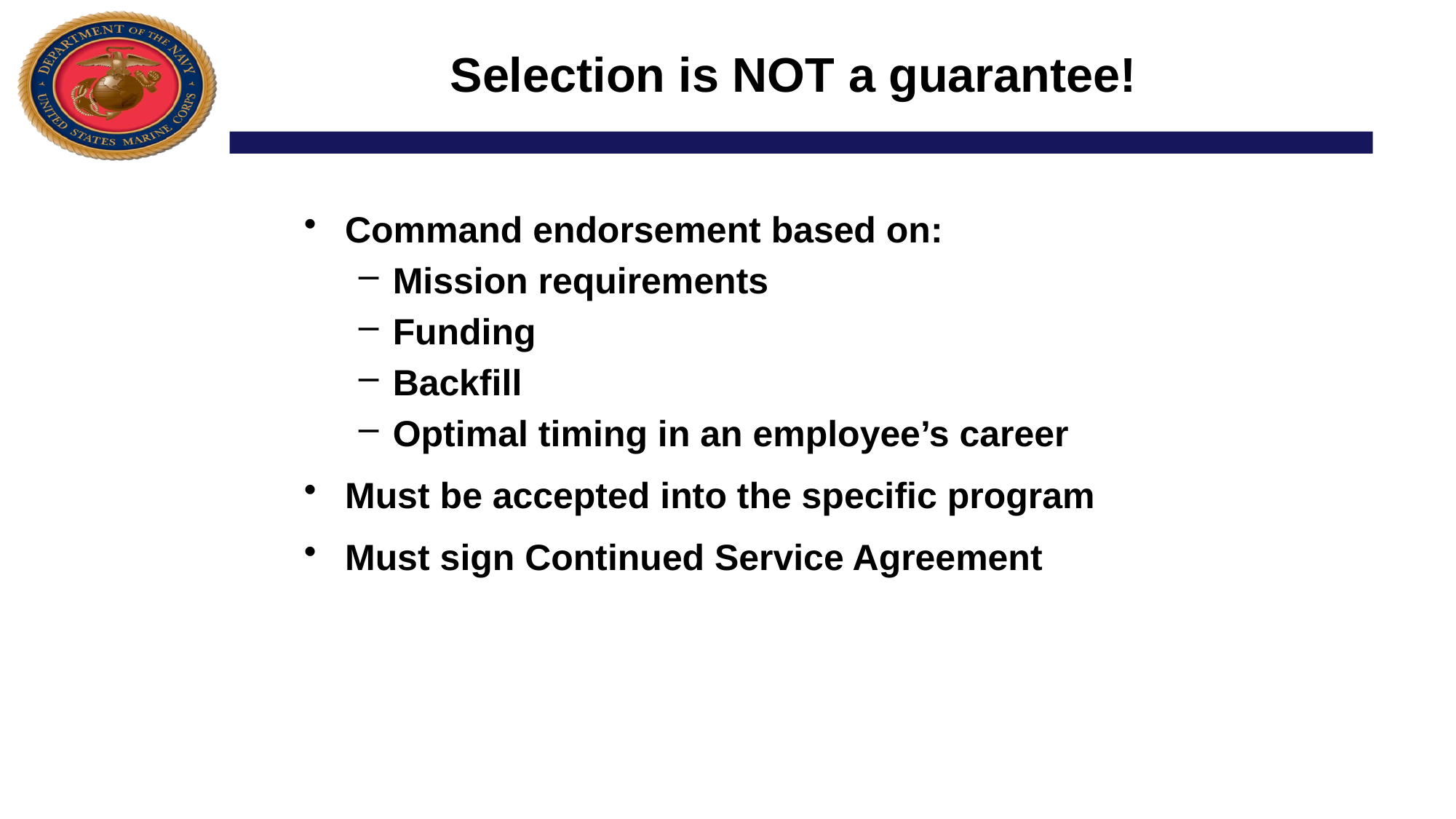

# Selection is NOT a guarantee!
Command endorsement based on:
Mission requirements
Funding
Backfill
Optimal timing in an employee’s career
Must be accepted into the specific program
Must sign Continued Service Agreement